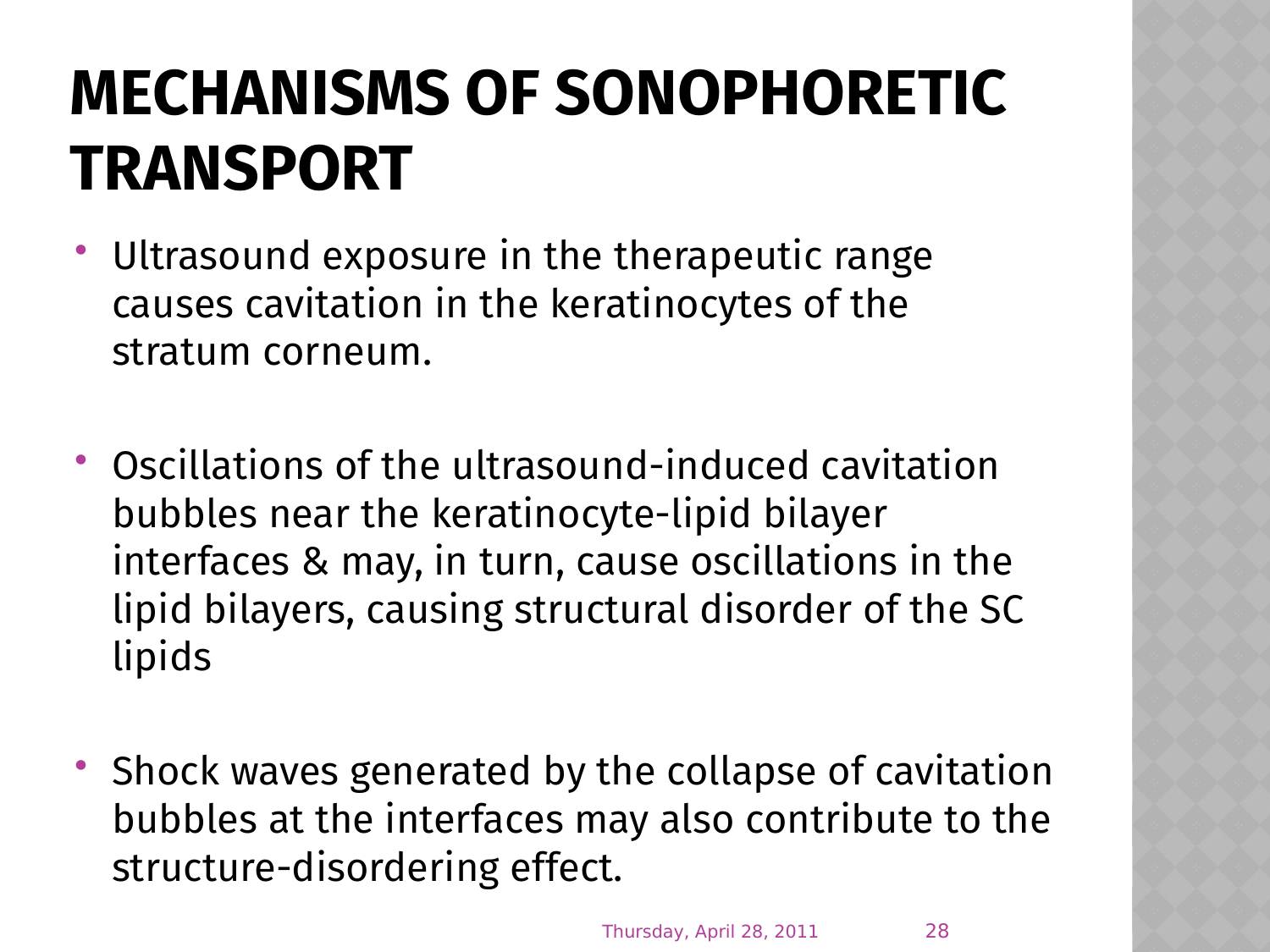

# Mechanisms of sonophoretic transport
Ultrasound exposure in the therapeutic range causes cavitation in the keratinocytes of the stratum corneum.

Oscillations of the ultrasound-induced cavitation bubbles near the keratinocyte-lipid bilayer interfaces & may, in turn, cause oscillations in the lipid bilayers, causing structural disorder of the SC lipids

Shock waves generated by the collapse of cavitation bubbles at the interfaces may also contribute to the structure-disordering effect.
28
Thursday, April 28, 2011